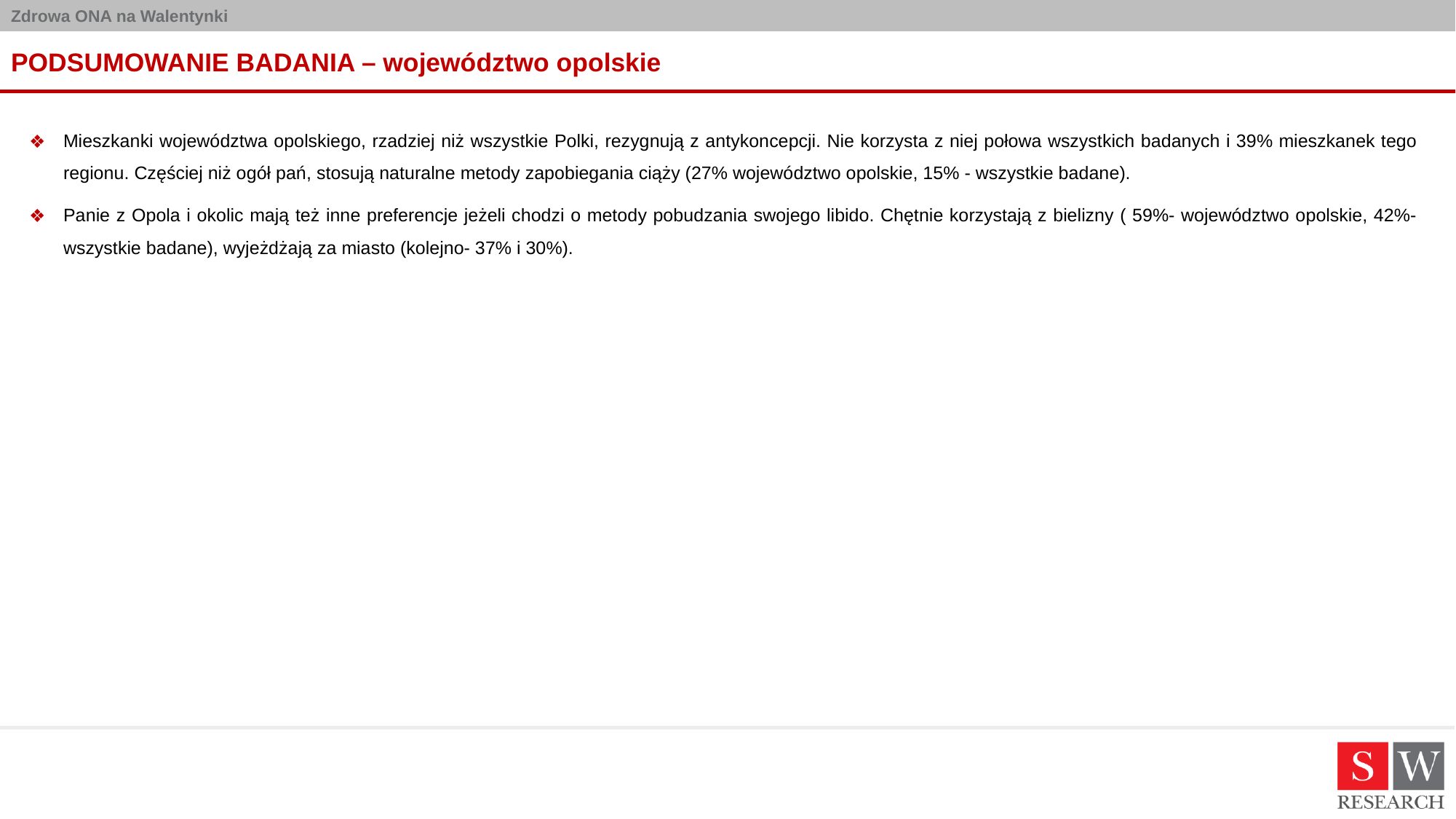

# PODSUMOWANIE BADANIA – województwo opolskie

Mieszkanki województwa opolskiego, rzadziej niż wszystkie Polki, rezygnują z antykoncepcji. Nie korzysta z niej połowa wszystkich badanych i 39% mieszkanek tego regionu. Częściej niż ogół pań, stosują naturalne metody zapobiegania ciąży (27% województwo opolskie, 15% - wszystkie badane).
Panie z Opola i okolic mają też inne preferencje jeżeli chodzi o metody pobudzania swojego libido. Chętnie korzystają z bielizny ( 59%- województwo opolskie, 42%- wszystkie badane), wyjeżdżają za miasto (kolejno- 37% i 30%).